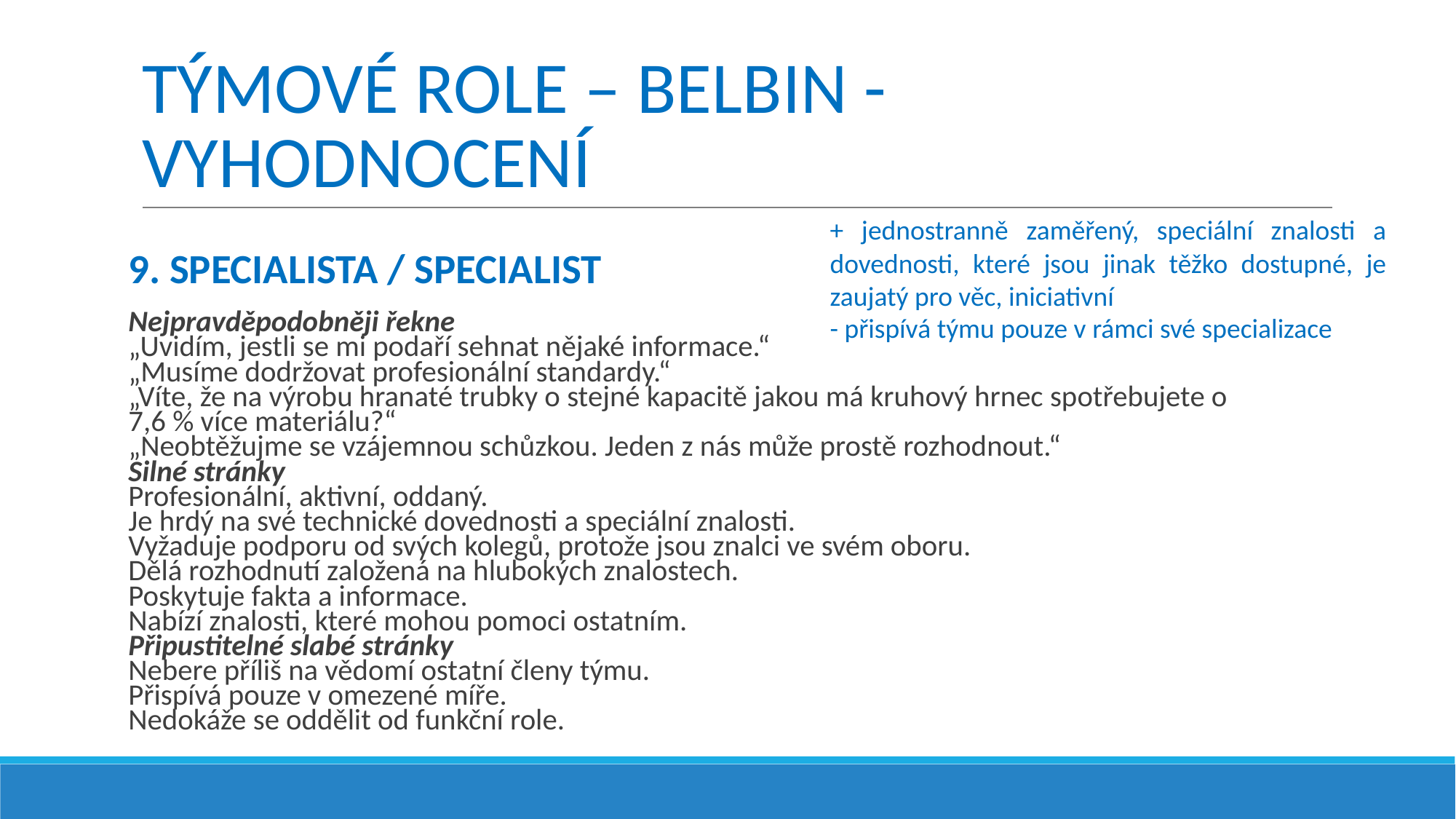

# TÝMOVÉ ROLE – BELBIN - VYHODNOCENÍ
+ jednostranně zaměřený, speciální znalosti a dovednosti, které jsou jinak těžko dostupné, je zaujatý pro věc, iniciativní
- přispívá týmu pouze v rámci své specializace
9. SPECIALISTA / SPECIALIST
Nejpravděpodobněji řekne
„Uvidím, jestli se mi podaří sehnat nějaké informace.“
„Musíme dodržovat profesionální standardy.“
„Víte, že na výrobu hranaté trubky o stejné kapacitě jakou má kruhový hrnec spotřebujete o
7,6 % více materiálu?“
„Neobtěžujme se vzájemnou schůzkou. Jeden z nás může prostě rozhodnout.“
Silné stránky
Profesionální, aktivní, oddaný.
Je hrdý na své technické dovednosti a speciální znalosti.
Vyžaduje podporu od svých kolegů, protože jsou znalci ve svém oboru.
Dělá rozhodnutí založená na hlubokých znalostech.
Poskytuje fakta a informace.
Nabízí znalosti, které mohou pomoci ostatním.
Připustitelné slabé stránky
Nebere příliš na vědomí ostatní členy týmu.
Přispívá pouze v omezené míře.
Nedokáže se oddělit od funkční role.